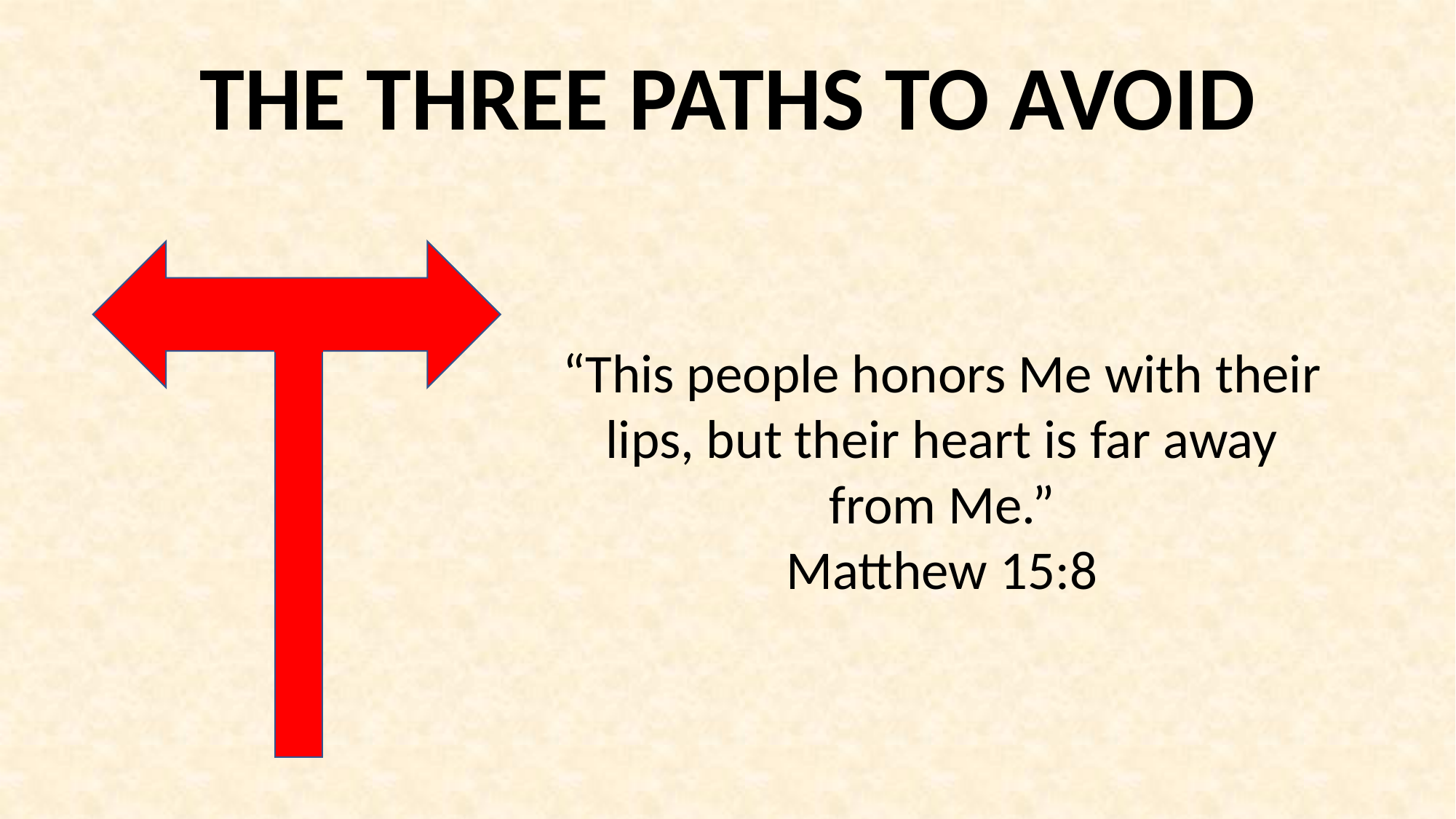

# THE THREE PATHS TO AVOID

“This people honors Me with their lips, but their heart is far away from Me.”
Matthew 15:8